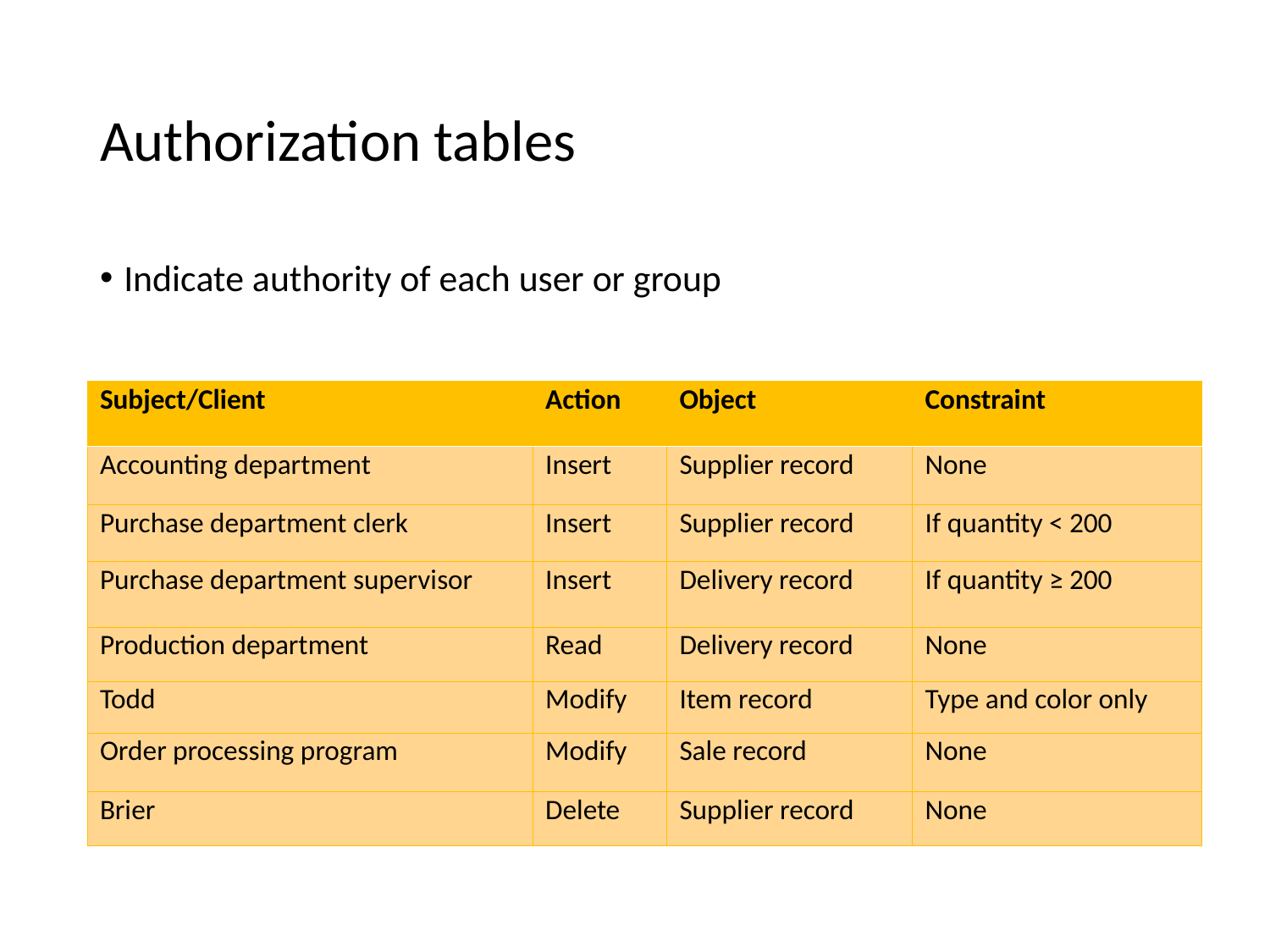

# Authorization tables
Indicate authority of each user or group
| Subject/Client | Action | Object | Constraint |
| --- | --- | --- | --- |
| Accounting department | Insert | Supplier record | None |
| Purchase department clerk | Insert | Supplier record | If quantity < 200 |
| Purchase department supervisor | Insert | Delivery record | If quantity ≥ 200 |
| Production department | Read | Delivery record | None |
| Todd | Modify | Item record | Type and color only |
| Order processing program | Modify | Sale record | None |
| Brier | Delete | Supplier record | None |